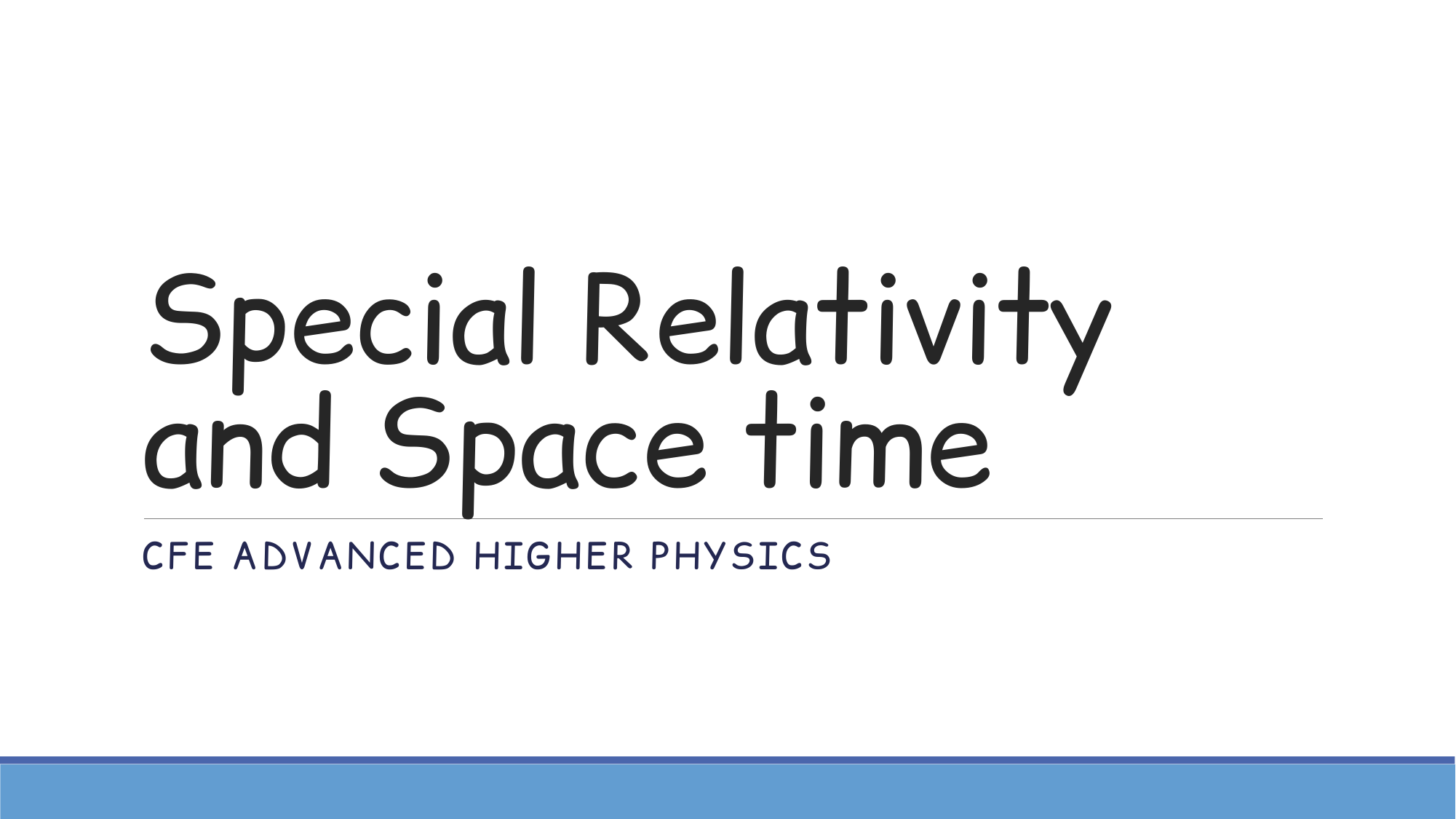

# Special Relativity and Space time
CfE Advanced Higher Physics